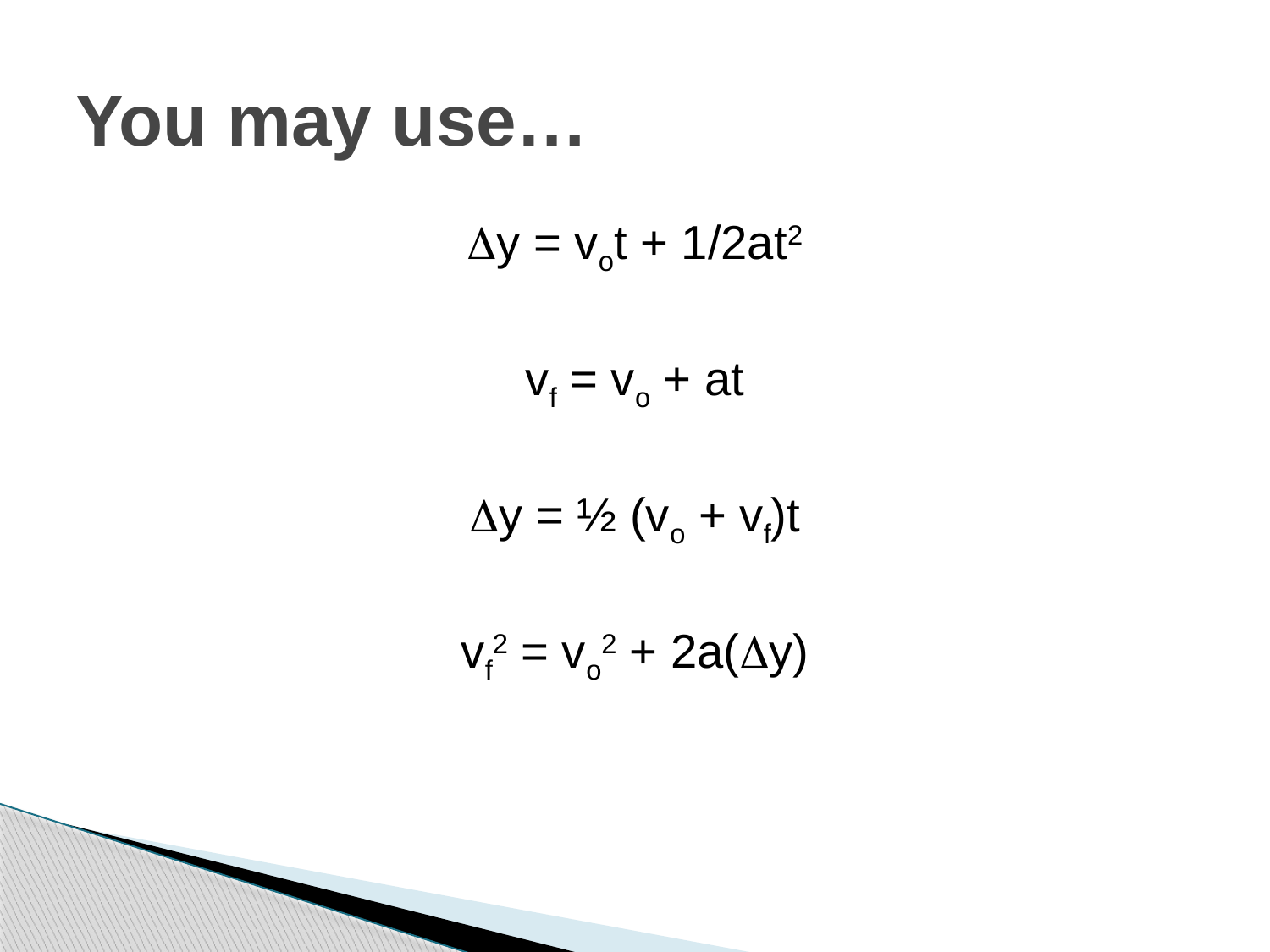

# You may use…
Δy = vot + 1/2at2

vf = vo + at

Δy = ½ (vo + vf)t

vf2 = vo2 + 2a(Δy)